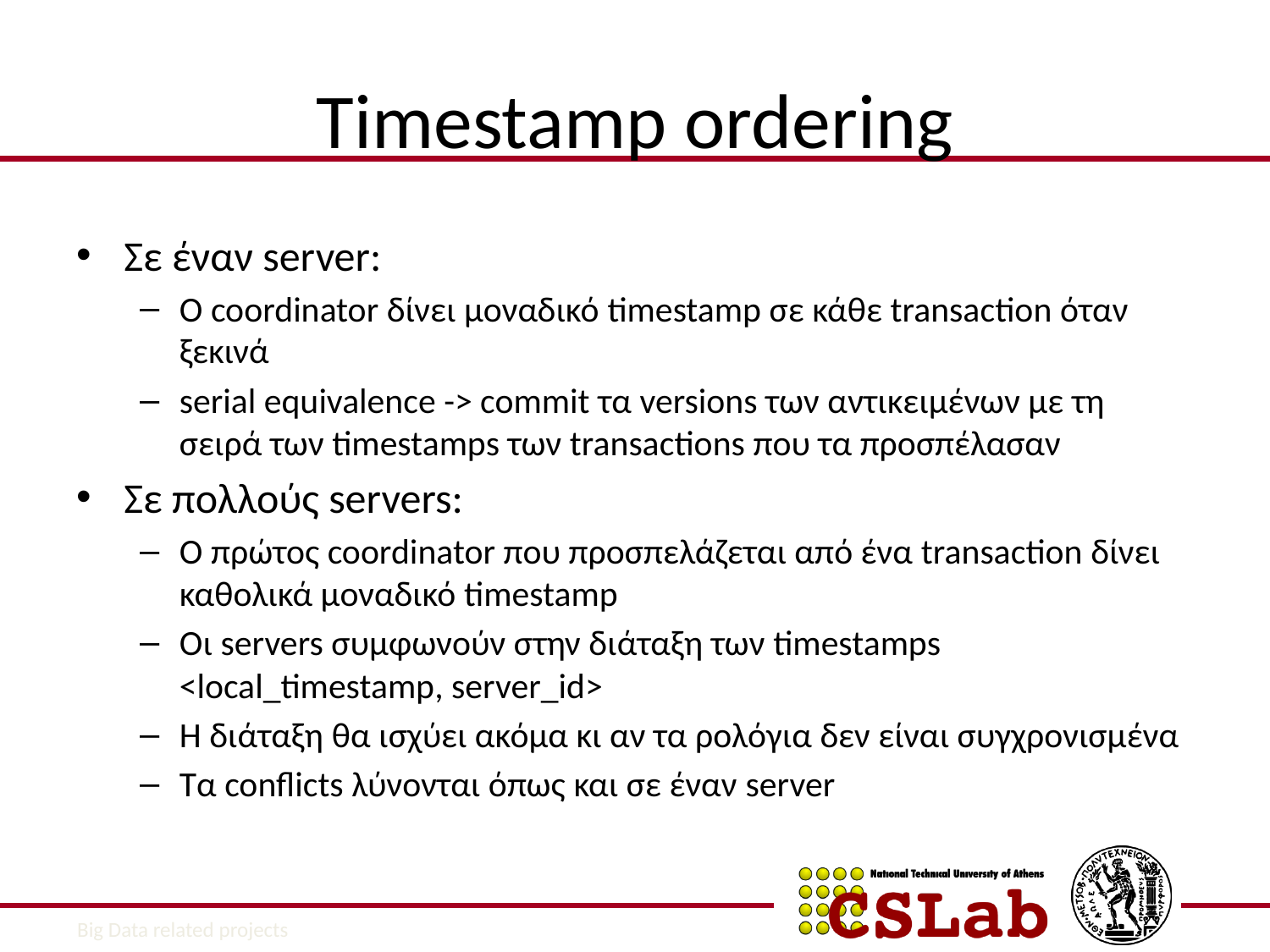

# Timestamp ordering
Σε έναν server:
O coordinator δίνει μοναδικό timestamp σε κάθε transaction όταν ξεκινά
serial equivalence -> commit τα versions των αντικειμένων με τη σειρά των timestamps των transactions που τα προσπέλασαν
Σε πολλούς servers:
O πρώτος coordinator που προσπελάζεται από ένα transaction δίνει καθολικά μοναδικό timestamp
Οι servers συμφωνούν στην διάταξη των timestamps <local_timestamp, server_id>
Η διάταξη θα ισχύει ακόμα κι αν τα ρολόγια δεν είναι συγχρονισμένα
Τα conflicts λύνονται όπως και σε έναν server